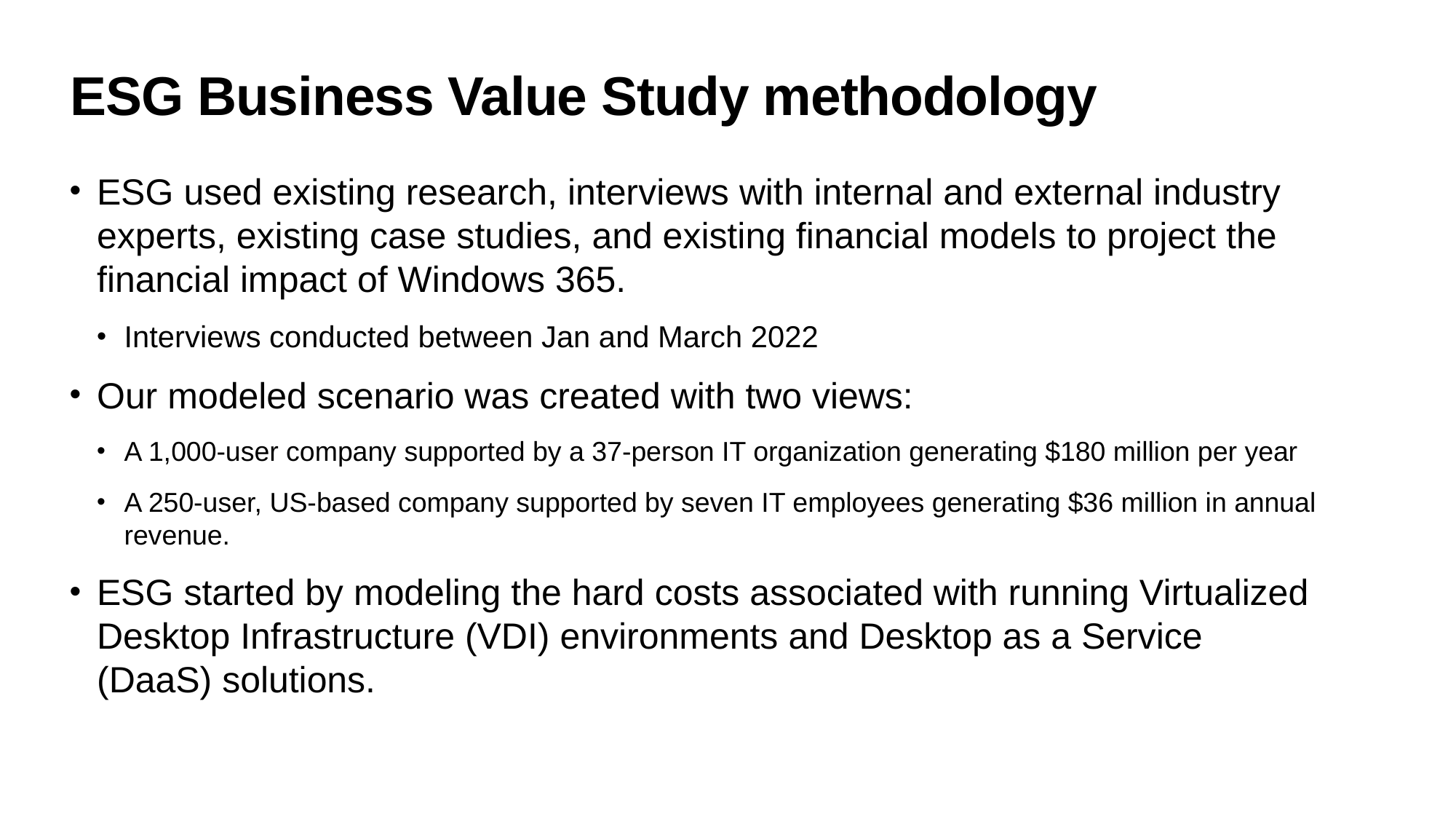

# ESG Business Value Study methodology
ESG used existing research, interviews with internal and external industry experts, existing case studies, and existing financial models to project the financial impact of Windows 365.
Interviews conducted between Jan and March 2022
Our modeled scenario was created with two views:
A 1,000-user company supported by a 37-person IT organization generating $180 million per year
A 250-user, US-based company supported by seven IT employees generating $36 million in annual revenue.
ESG started by modeling the hard costs associated with running Virtualized Desktop Infrastructure (VDI) environments and Desktop as a Service (DaaS) solutions.